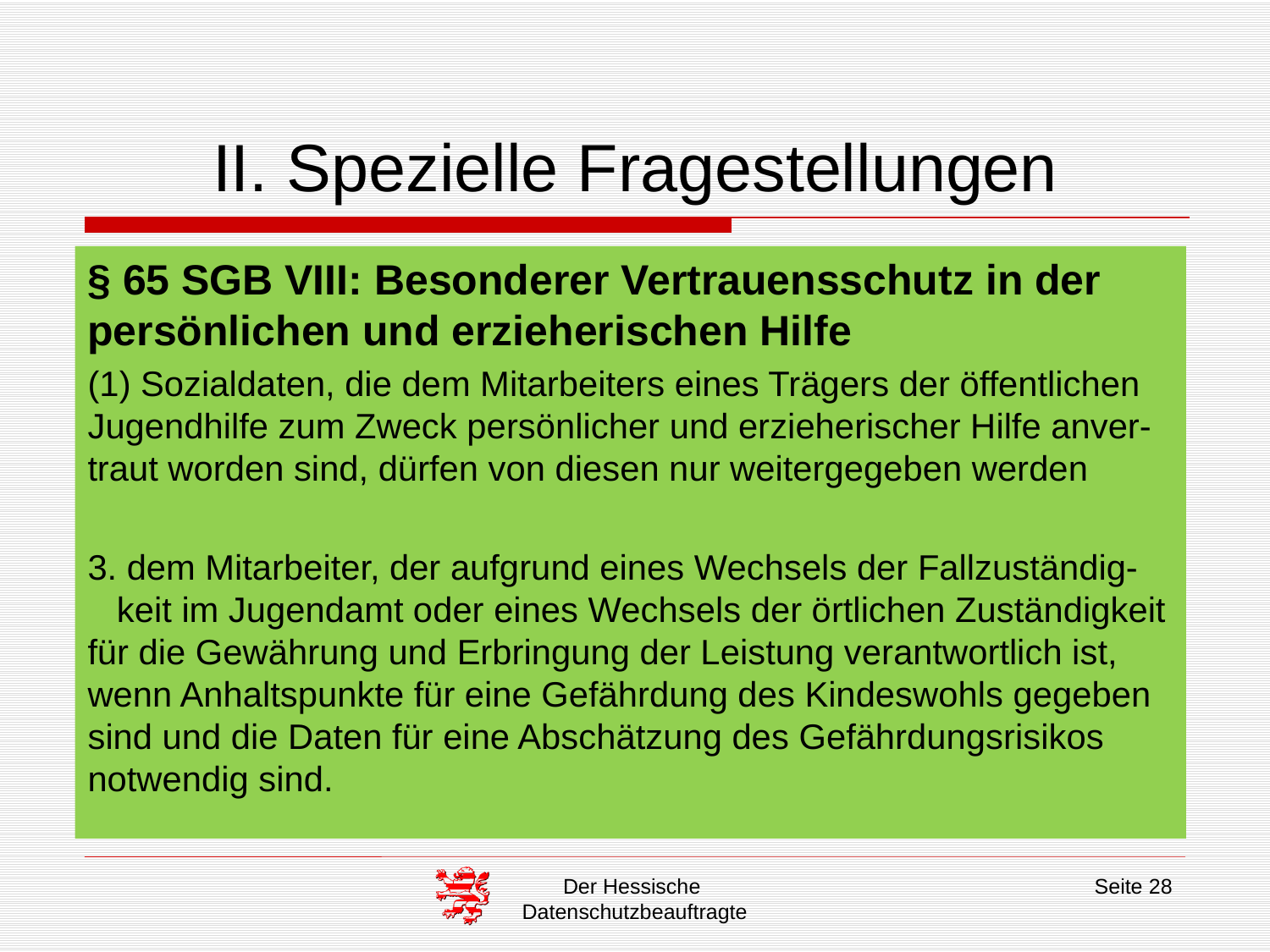

# II. Spezielle Fragestellungen
§ 65 SGB VIII: Besonderer Vertrauensschutz in der persönlichen und erzieherischen Hilfe
(1) Sozialdaten, die dem Mitarbeiters eines Trägers der öffentlichen Jugendhilfe zum Zweck persönlicher und erzieherischer Hilfe anver- traut worden sind, dürfen von diesen nur weitergegeben werden

3. dem Mitarbeiter, der aufgrund eines Wechsels der Fallzuständig-       keit im Jugendamt oder eines Wechsels der örtlichen Zuständigkeit für die Gewährung und Erbringung der Leistung verantwortlich ist, wenn Anhaltspunkte für eine Gefährdung des Kindeswohls gegeben sind und die Daten für eine Abschätzung des Gefährdungsrisikos notwendig sind.
Der Hessische
Datenschutzbeauftragte
Seite 28